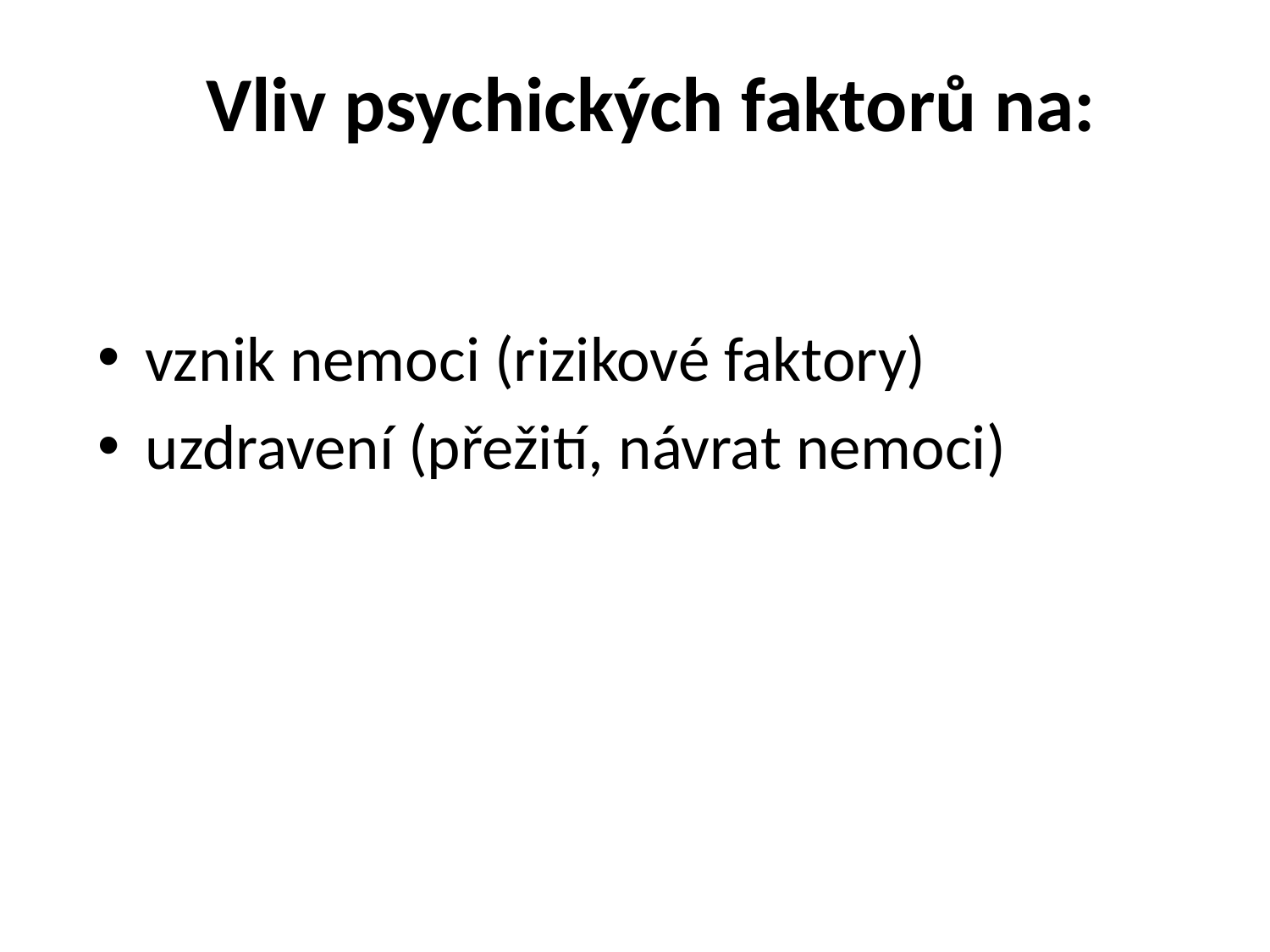

# Vliv psychických faktorů na:

vznik nemoci (rizikové faktory)
uzdravení (přežití, návrat nemoci)